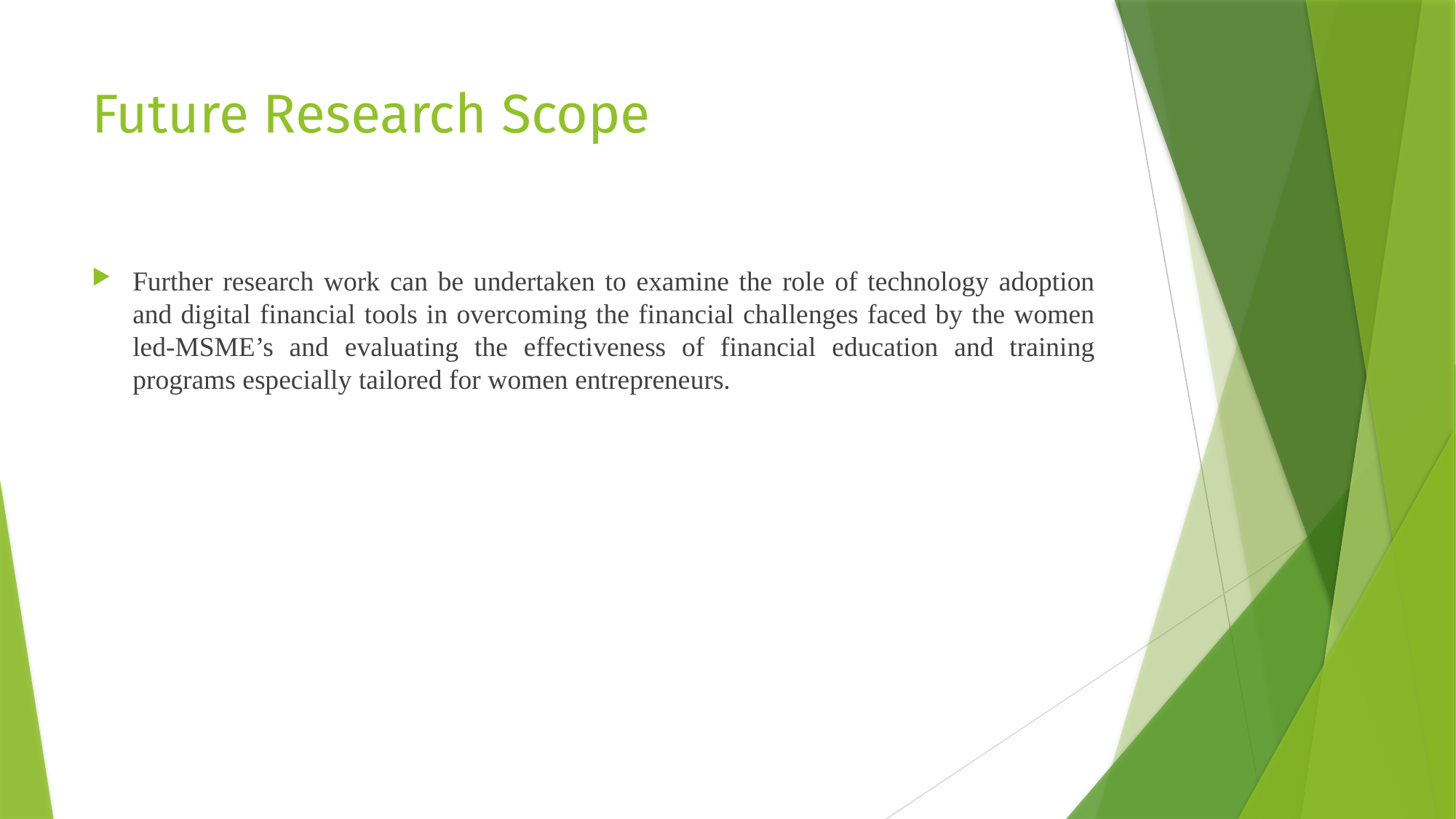

# Future Research Scope
Further research work can be undertaken to examine the role of technology adoption and digital financial tools in overcoming the financial challenges faced by the women led-MSME’s and evaluating the effectiveness of financial education and training programs especially tailored for women entrepreneurs.